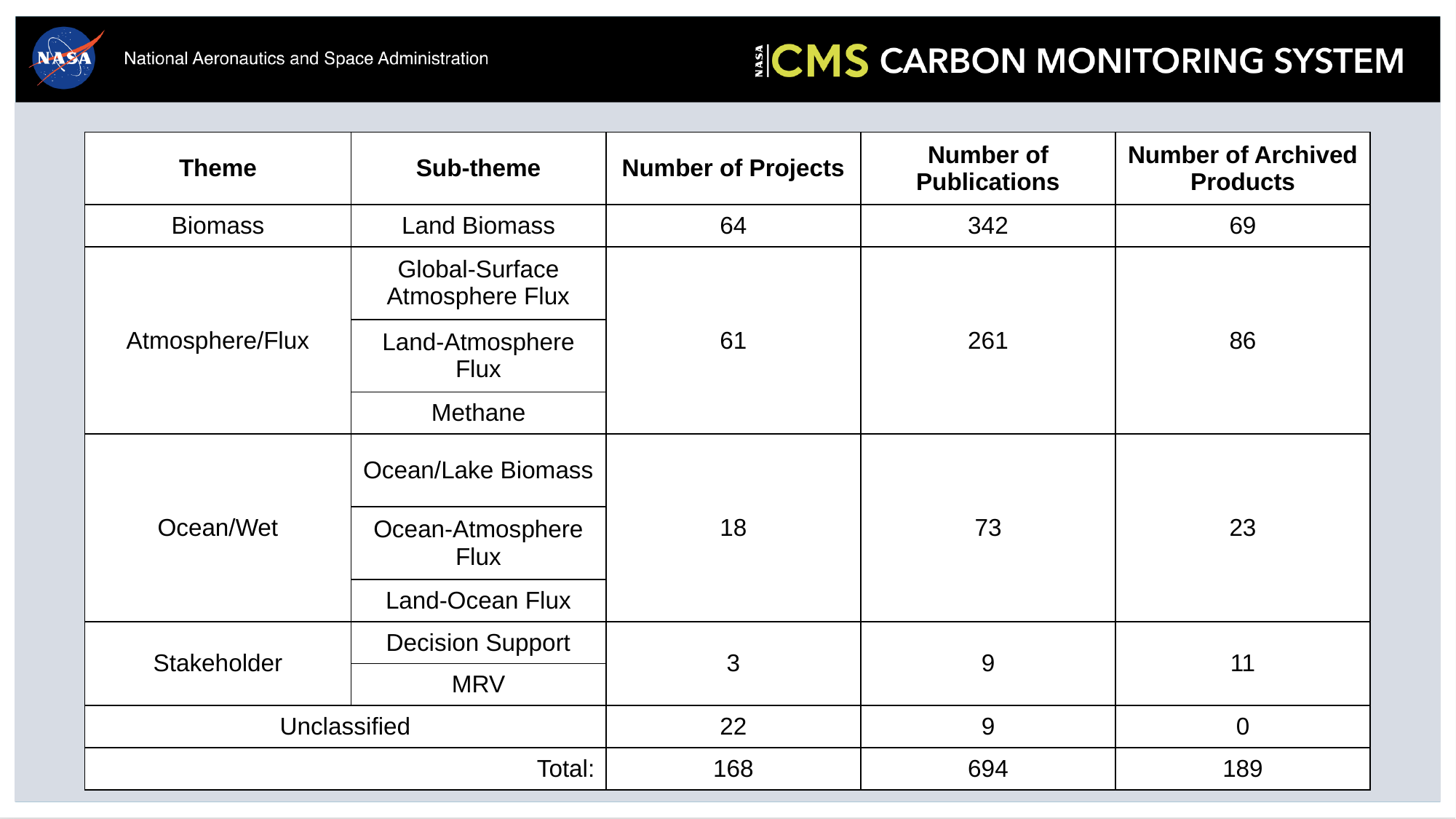

| Theme | Sub-theme | Number of Projects | Number of Publications | Number of Archived Products |
| --- | --- | --- | --- | --- |
| Biomass | Land Biomass | 64 | 342 | 69 |
| Atmosphere/Flux | Global-Surface Atmosphere Flux | 61 | 261 | 86 |
|  | Land-Atmosphere Flux |  |  |  |
|  | Methane |  |  |  |
| Ocean/Wet | Ocean/Lake Biomass | 18 | 73 | 23 |
|  | Ocean-Atmosphere Flux |  |  |  |
|  | Land-Ocean Flux |  |  |  |
| Stakeholder | Decision Support | 3 | 9 | 11 |
|  | MRV |  |  |  |
| Unclassified |  | 22 | 9 | 0 |
| Total: |  | 168 | 694 | 189 |